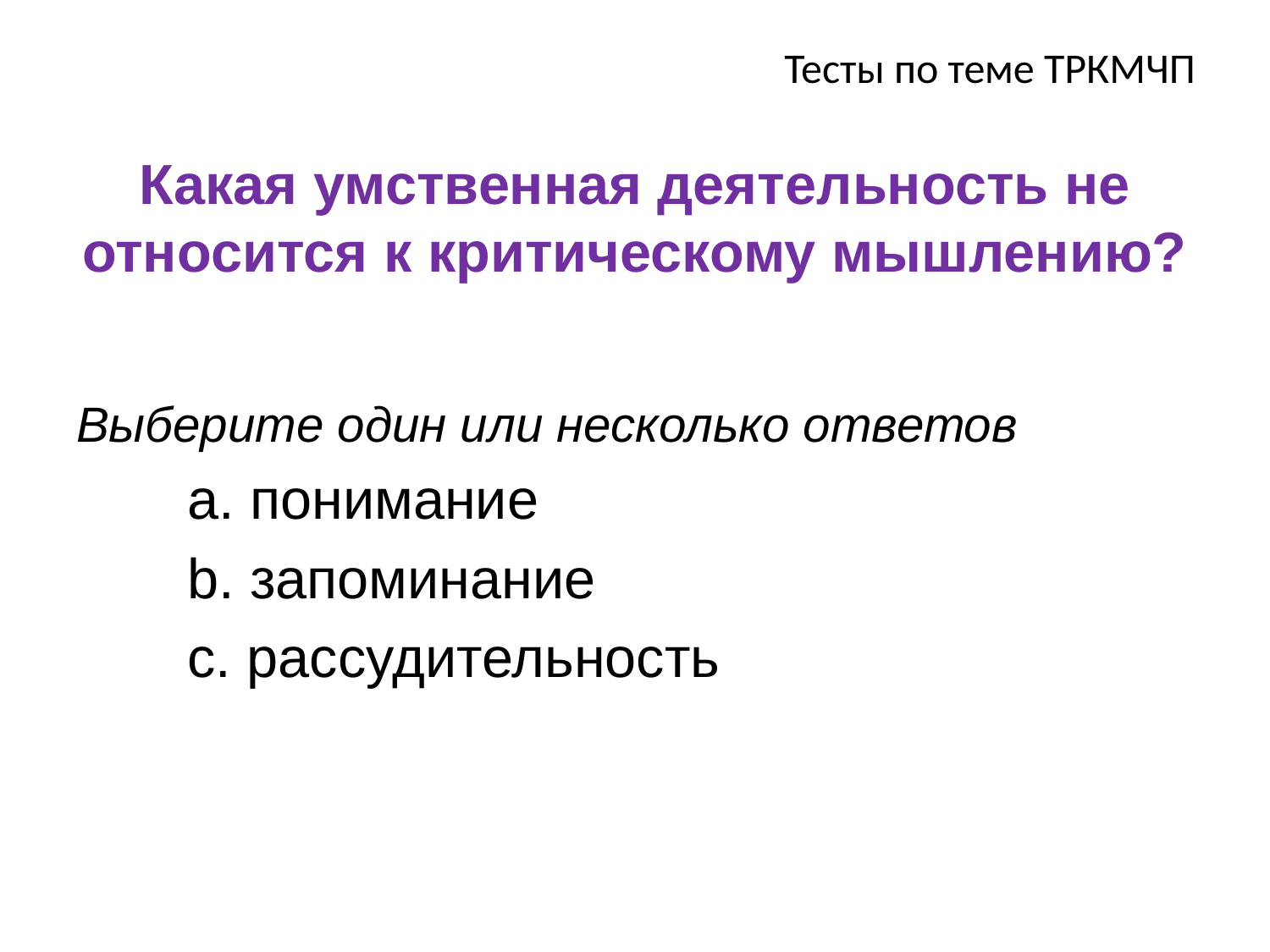

Тесты по теме ТРКМЧП
# Какая умственная деятельность не относится к критическому мышлению?
Выберите один или несколько ответов
a. понимание
b. запоминание
c. рассудительность